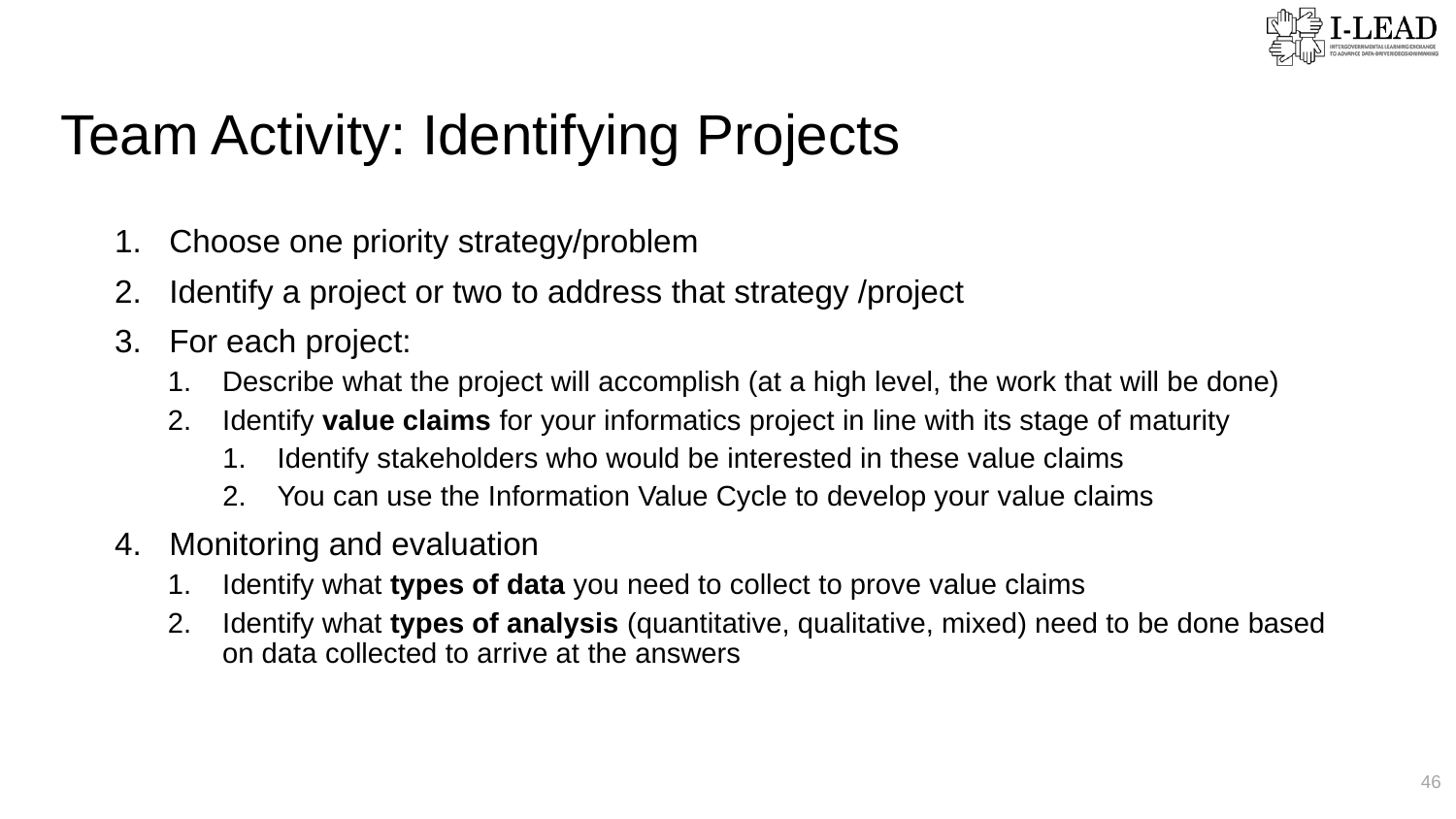

# Team Activity: Identifying Projects
Choose one priority strategy/problem
Identify a project or two to address that strategy /project
For each project:
Describe what the project will accomplish (at a high level, the work that will be done)
Identify value claims for your informatics project in line with its stage of maturity
Identify stakeholders who would be interested in these value claims
You can use the Information Value Cycle to develop your value claims
Monitoring and evaluation
Identify what types of data you need to collect to prove value claims
Identify what types of analysis (quantitative, qualitative, mixed) need to be done based on data collected to arrive at the answers
46